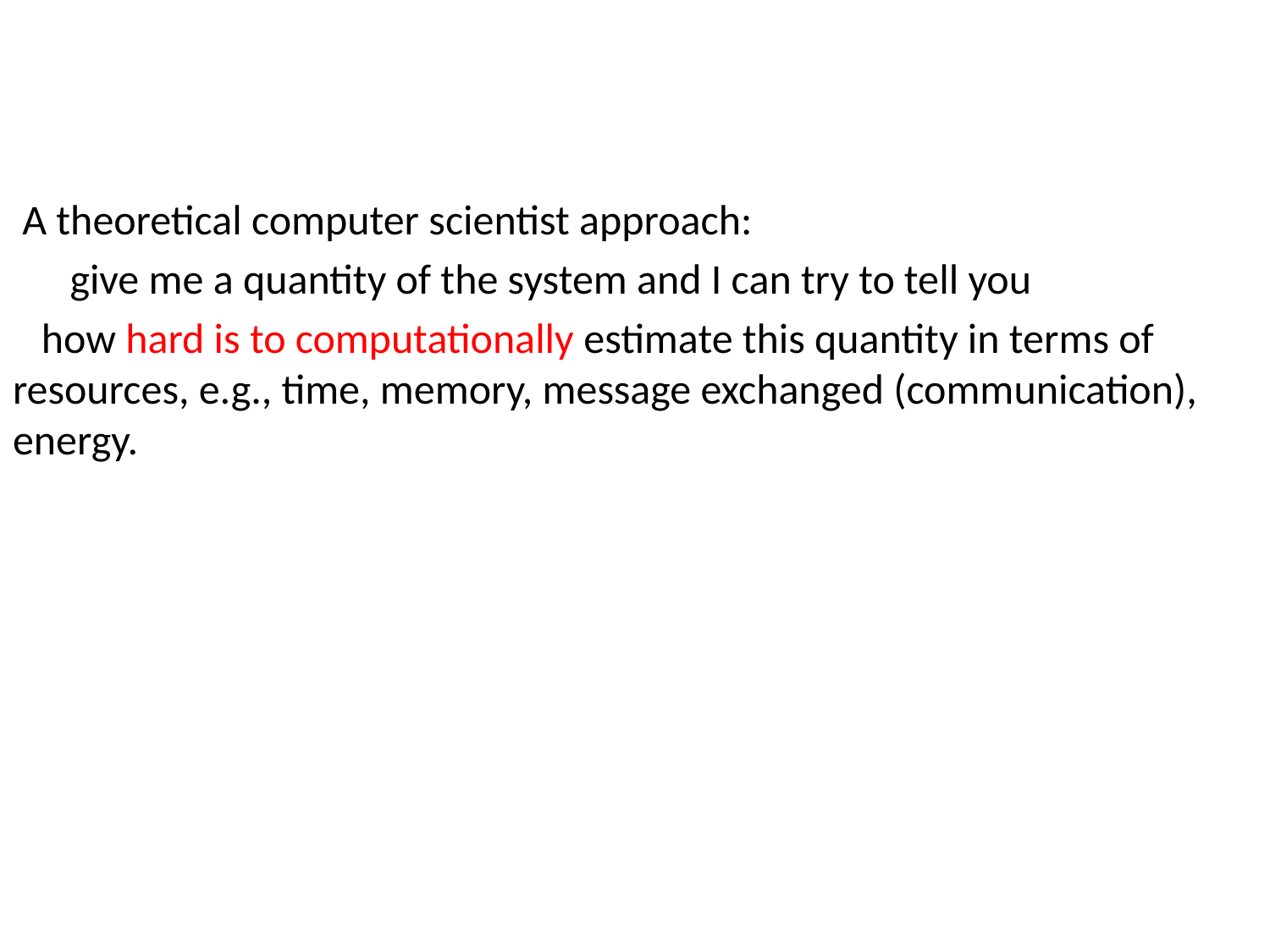

A theoretical computer scientist approach:
      give me a quantity of the system and I can try to tell you
   how hard is to computationally estimate this quantity in terms of resources, e.g., time, memory, message exchanged (communication), energy.